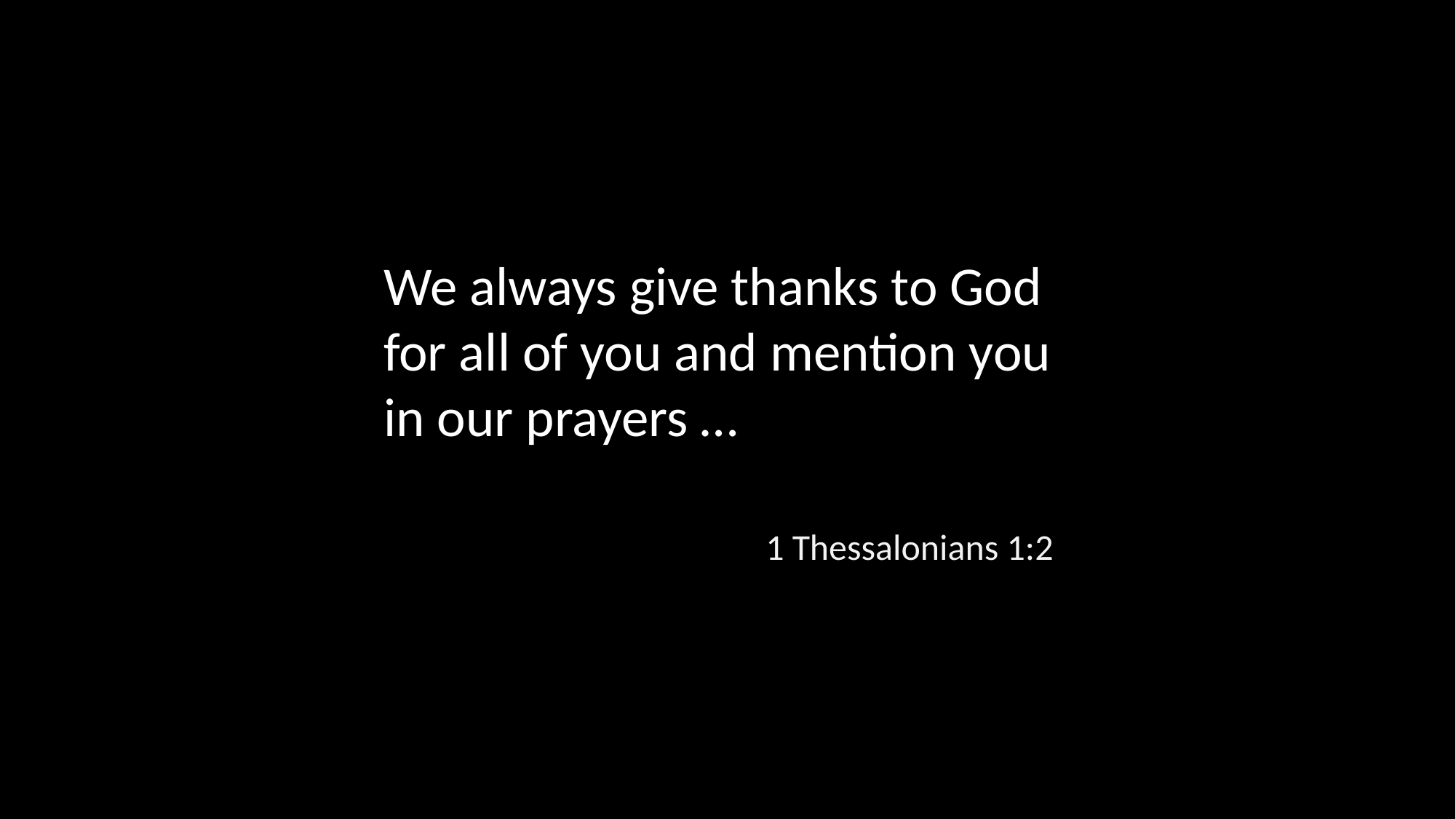

We always give thanks to God for all of you and mention you in our prayers …
1 Thessalonians 1:2